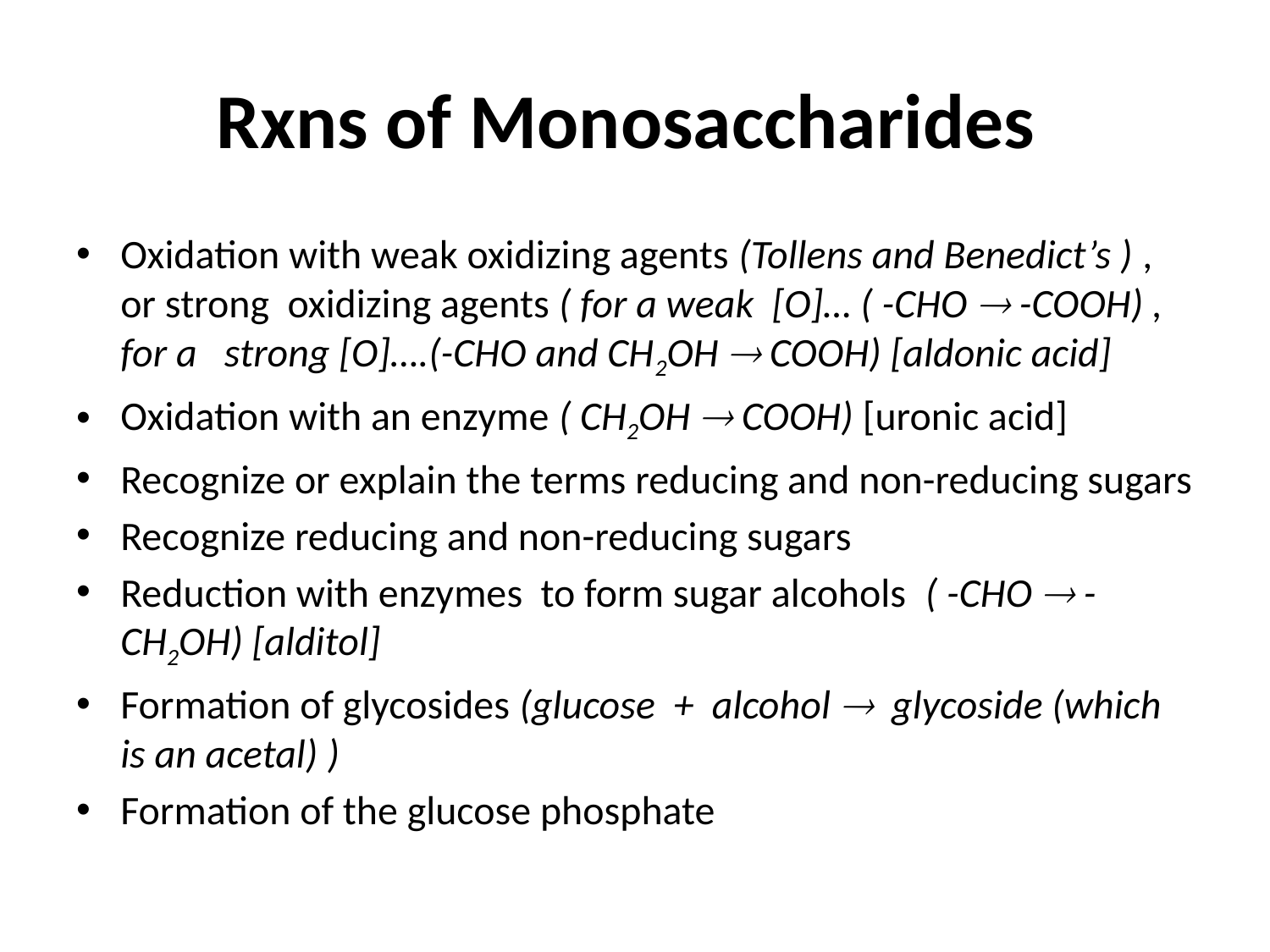

# Rxns of Monosaccharides
Oxidation with weak oxidizing agents (Tollens and Benedict’s ) , or strong  oxidizing agents ( for a weak  [O]… ( -CHO → -COOH) ,   for a   strong [O]….(-CHO and CH2OH → COOH) [aldonic acid]
Oxidation with an enzyme ( CH2OH → COOH) [uronic acid]
Recognize or explain the terms reducing and non-reducing sugars
Recognize reducing and non-reducing sugars
Reduction with enzymes  to form sugar alcohols  ( -CHO → -CH2OH) [alditol]
Formation of glycosides (glucose  +  alcohol →  glycoside (which is an acetal) )
Formation of the glucose phosphate